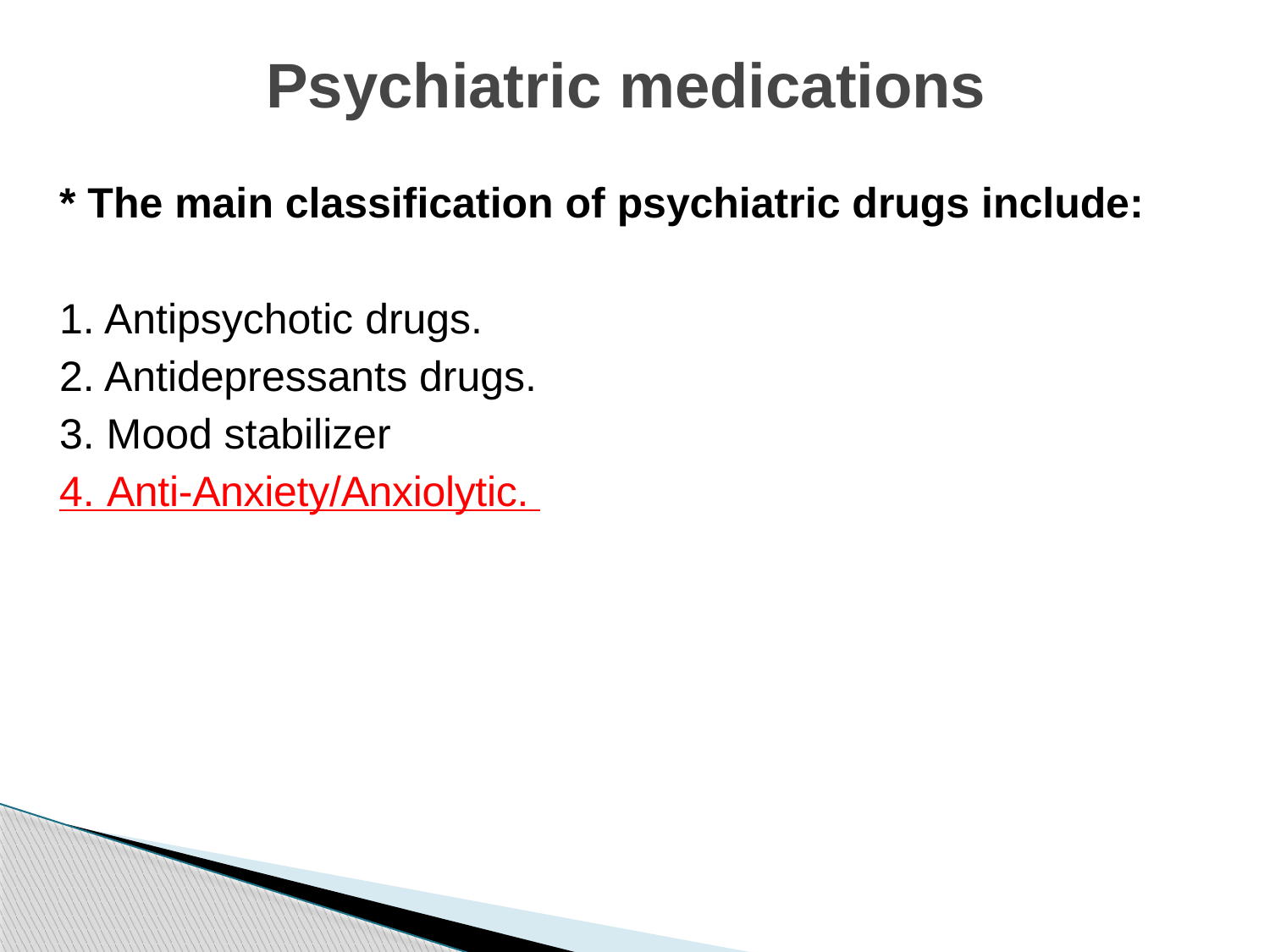

# Psychiatric medications
* The main classification of psychiatric drugs include:

1. Antipsychotic drugs.
2. Antidepressants drugs.
3. Mood stabilizer
4. Anti-Anxiety/Anxiolytic.